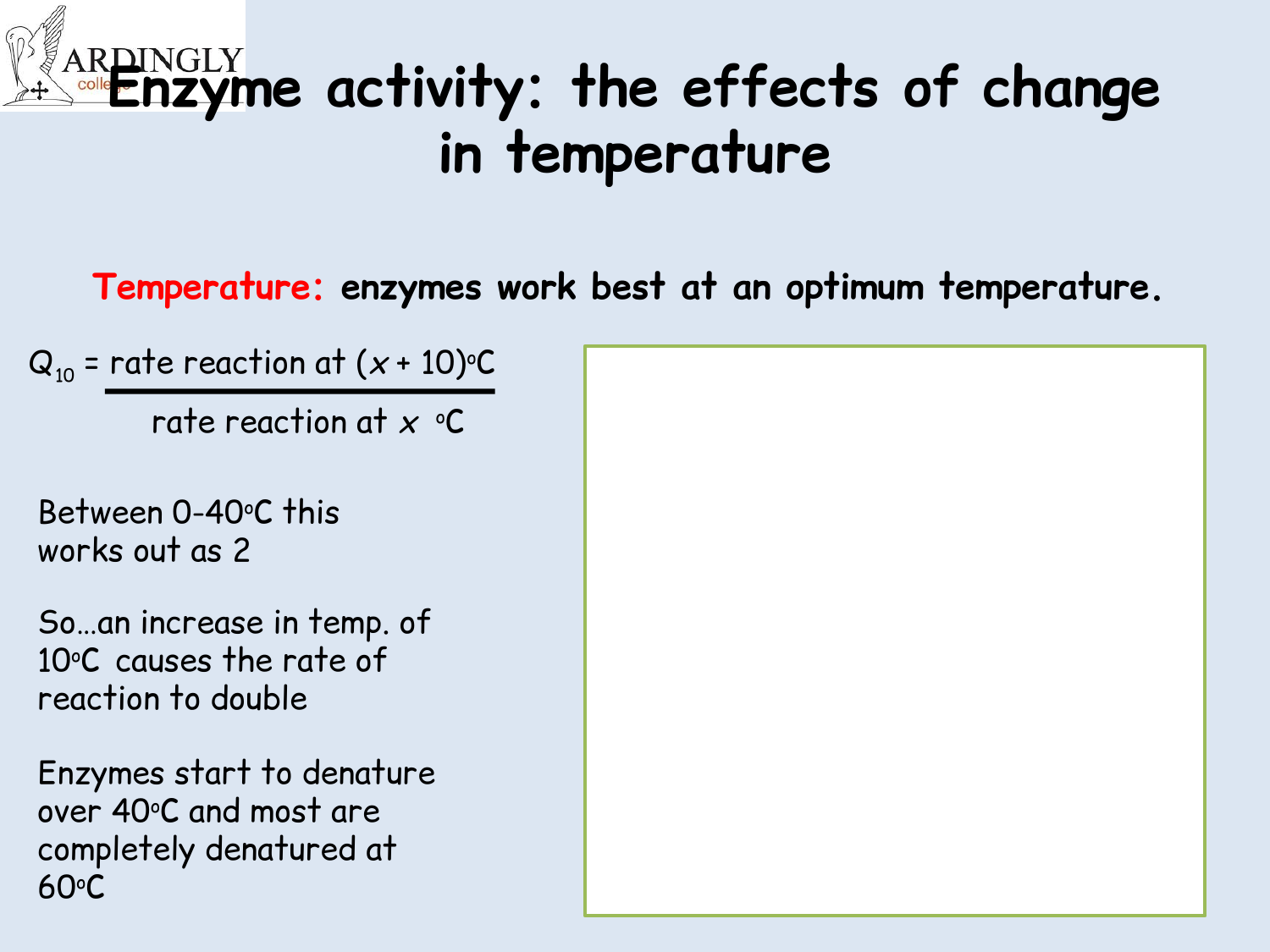

# Enzyme activity: the effects of change in temperature
 Temperature: enzymes work best at an optimum temperature.
Q10 = rate reaction at (x + 10)oC
             rate reaction at x  oC

Between 0-40oC this works out as 2
So…an increase in temp. of 10oC  causes the rate of reaction to double
Enzymes start to denature over 40oC and most are completely denatured at 60oC